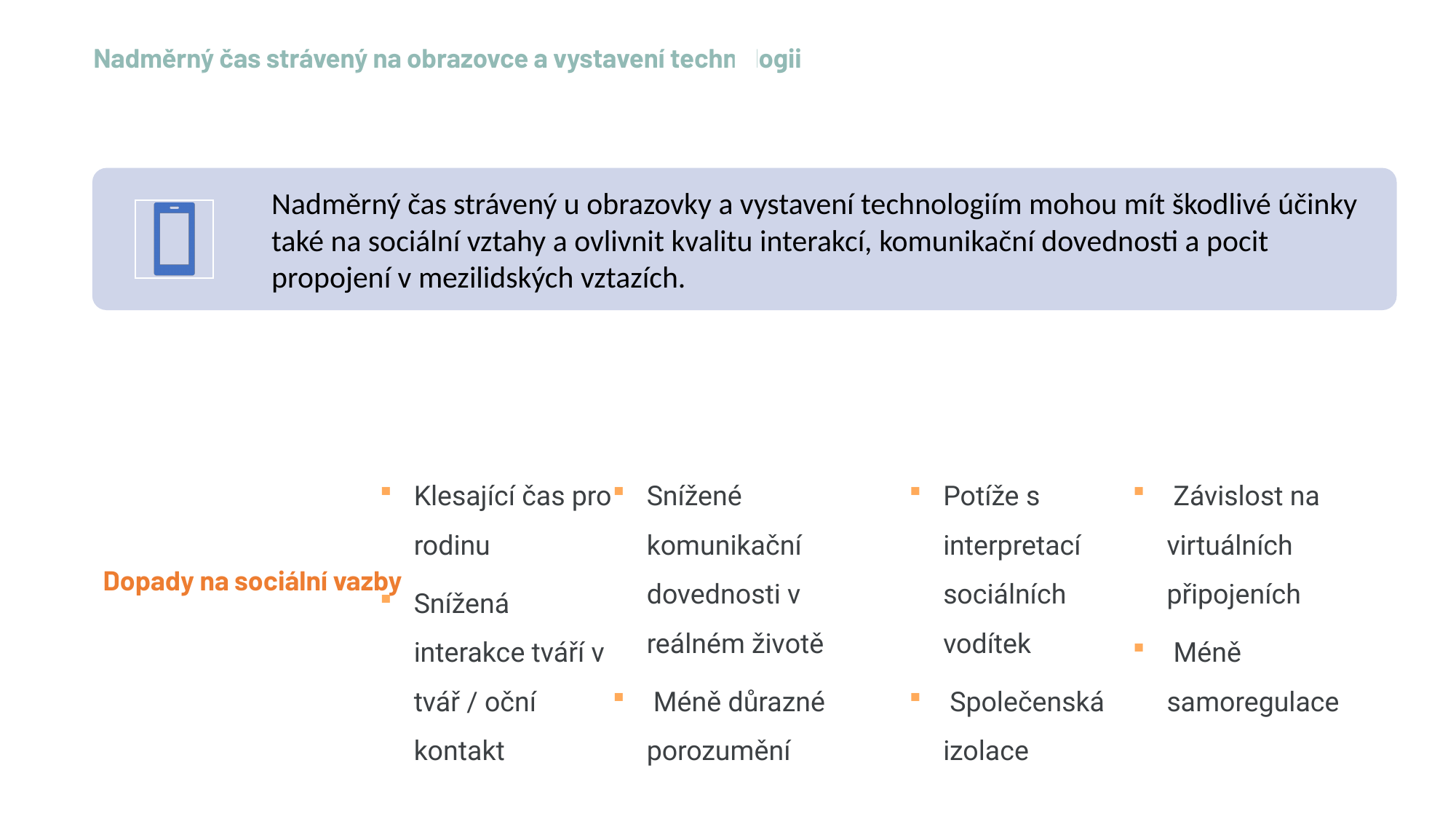

# Nadměrný čas strávený na obrazovce a vystavení technologii

Nadměrný čas strávený u obrazovky a vystavení technologiím mohou mít škodlivé účinky také na sociální vztahy a ovlivnit kvalitu interakcí, komunikační dovednosti a pocit propojení v mezilidských vztazích.
Klesající čas pro rodinu
Snížená interakce tváří v tvář / oční kontakt
Snížené komunikační dovednosti v reálném životě
 Méně důrazné porozumění
Potíže s interpretací sociálních vodítek
 Společenská izolace
 Závislost na virtuálních připojeních
 Méně samoregulace
Dopady na sociální vazby